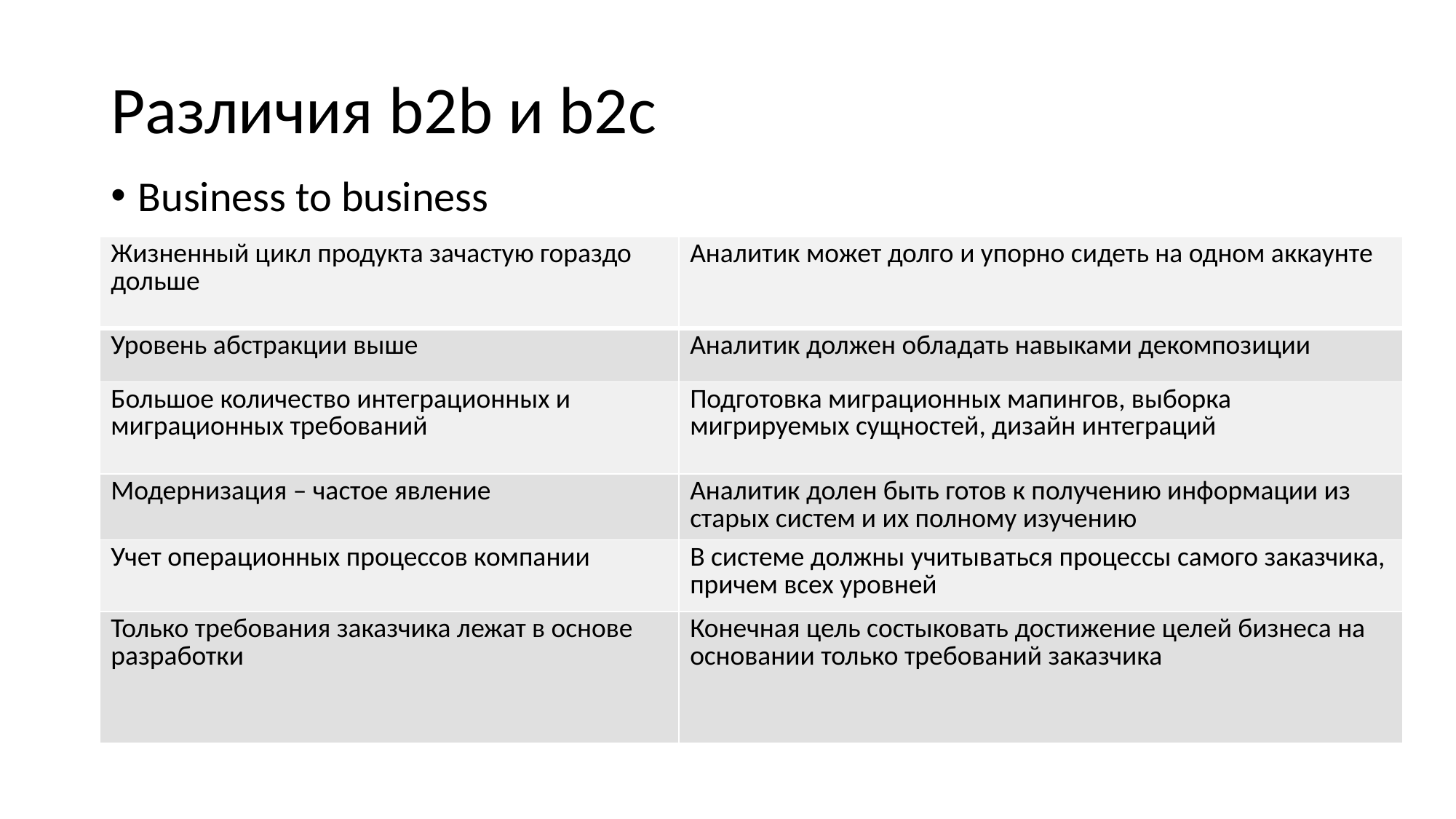

# Различия b2b и b2c
Business to business

| Жизненный цикл продукта зачастую гораздо дольше | Аналитик может долго и упорно сидеть на одном аккаунте |
| --- | --- |
| Уровень абстракции выше | Аналитик должен обладать навыками декомпозиции |
| Большое количество интеграционных и миграционных требований | Подготовка миграционных мапингов, выборка мигрируемых сущностей, дизайн интеграций |
| Модернизация – частое явление | Аналитик долен быть готов к получению информации из старых систем и их полному изучению |
| Учет операционных процессов компании | В системе должны учитываться процессы самого заказчика, причем всех уровней |
| Только требования заказчика лежат в основе разработки | Конечная цель состыковать достижение целей бизнеса на основании только требований заказчика |